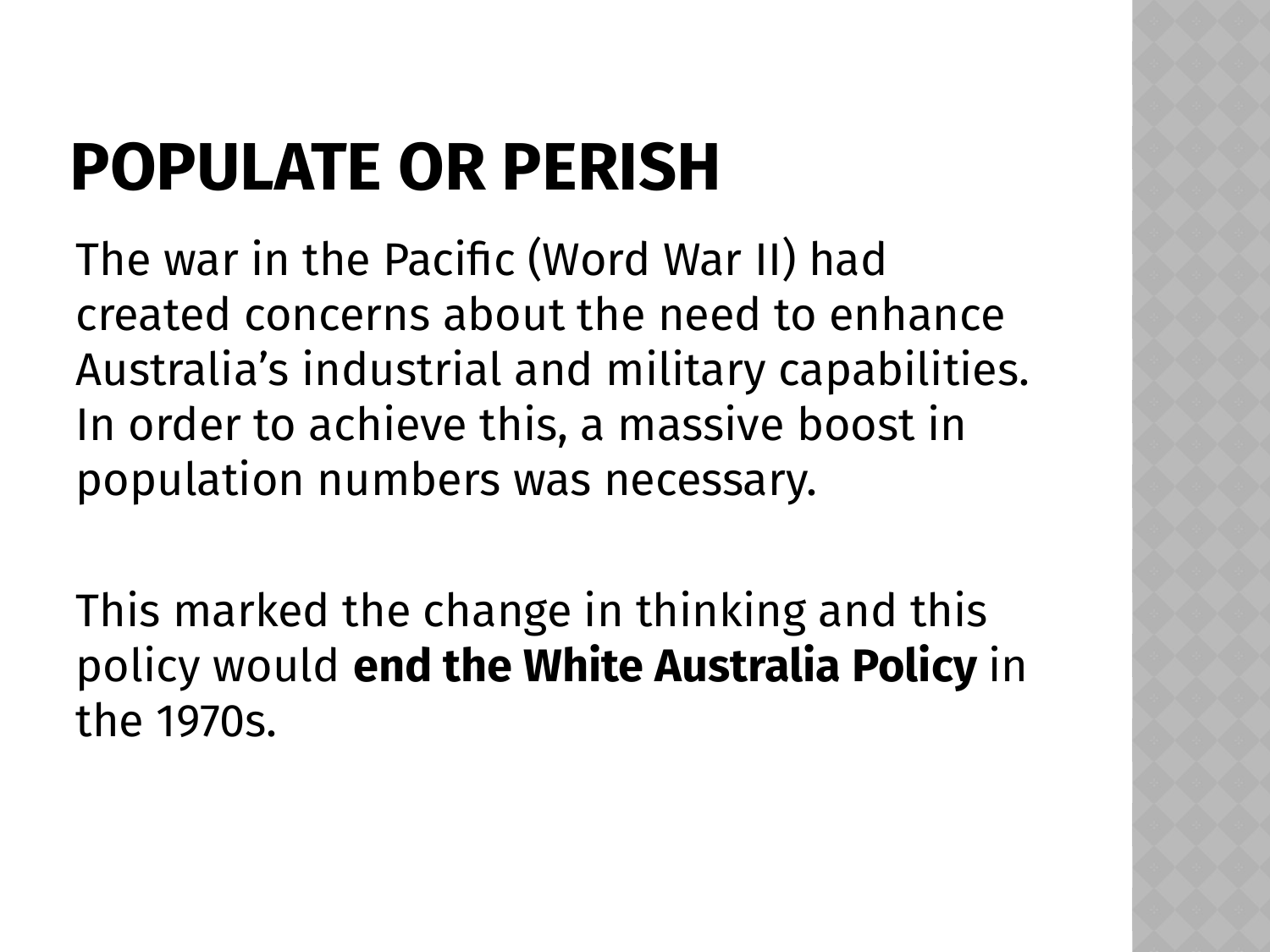

# populate or perish
The war in the Pacific (Word War II) had created concerns about the need to enhance Australia’s industrial and military capabilities. In order to achieve this, a massive boost in population numbers was necessary.

This marked the change in thinking and this policy would end the White Australia Policy in the 1970s.